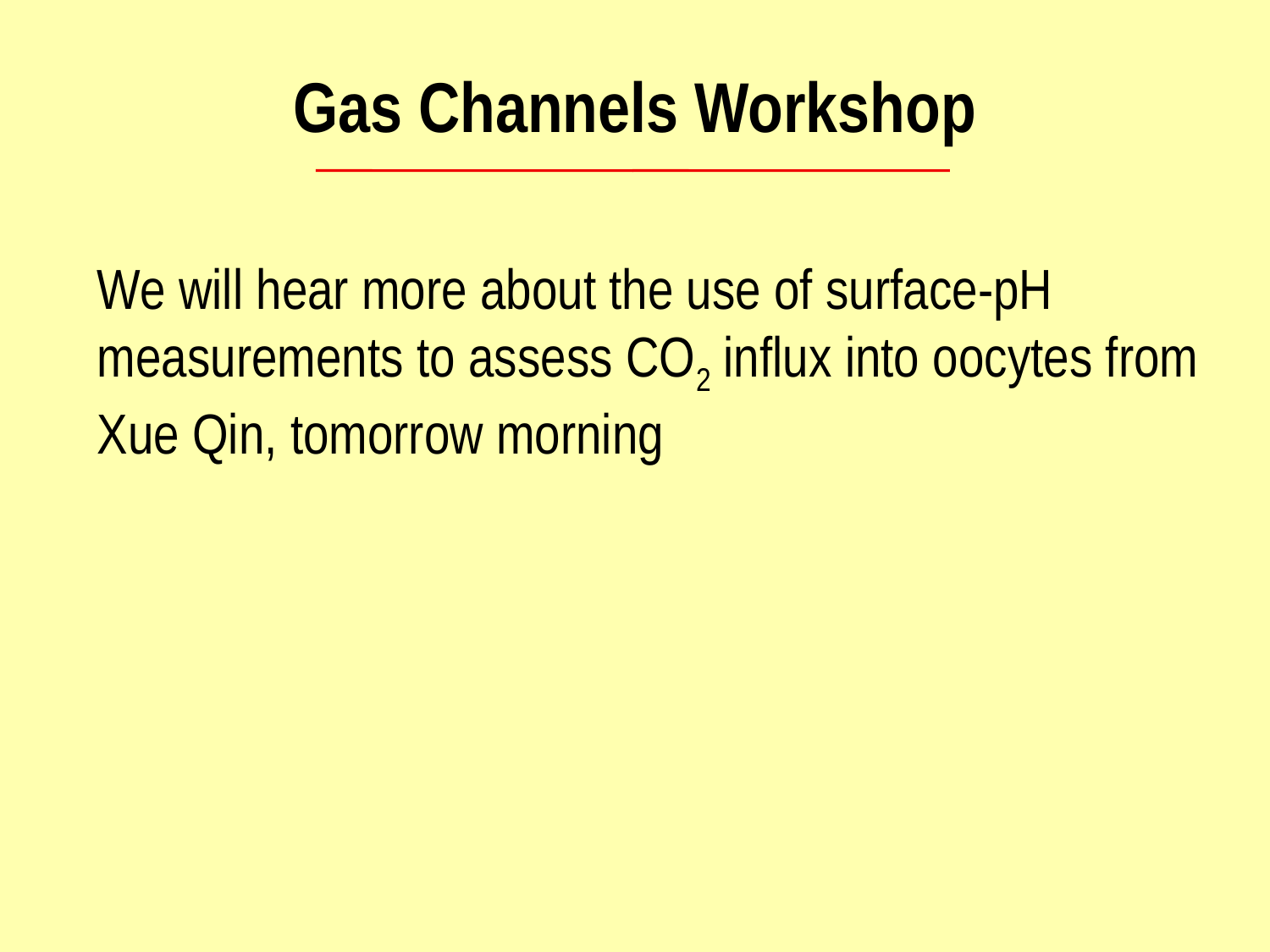

Gas Channels Workshop

We will hear more about the use of surface-pH measurements to assess CO2 influx into oocytes from Xue Qin, tomorrow morning